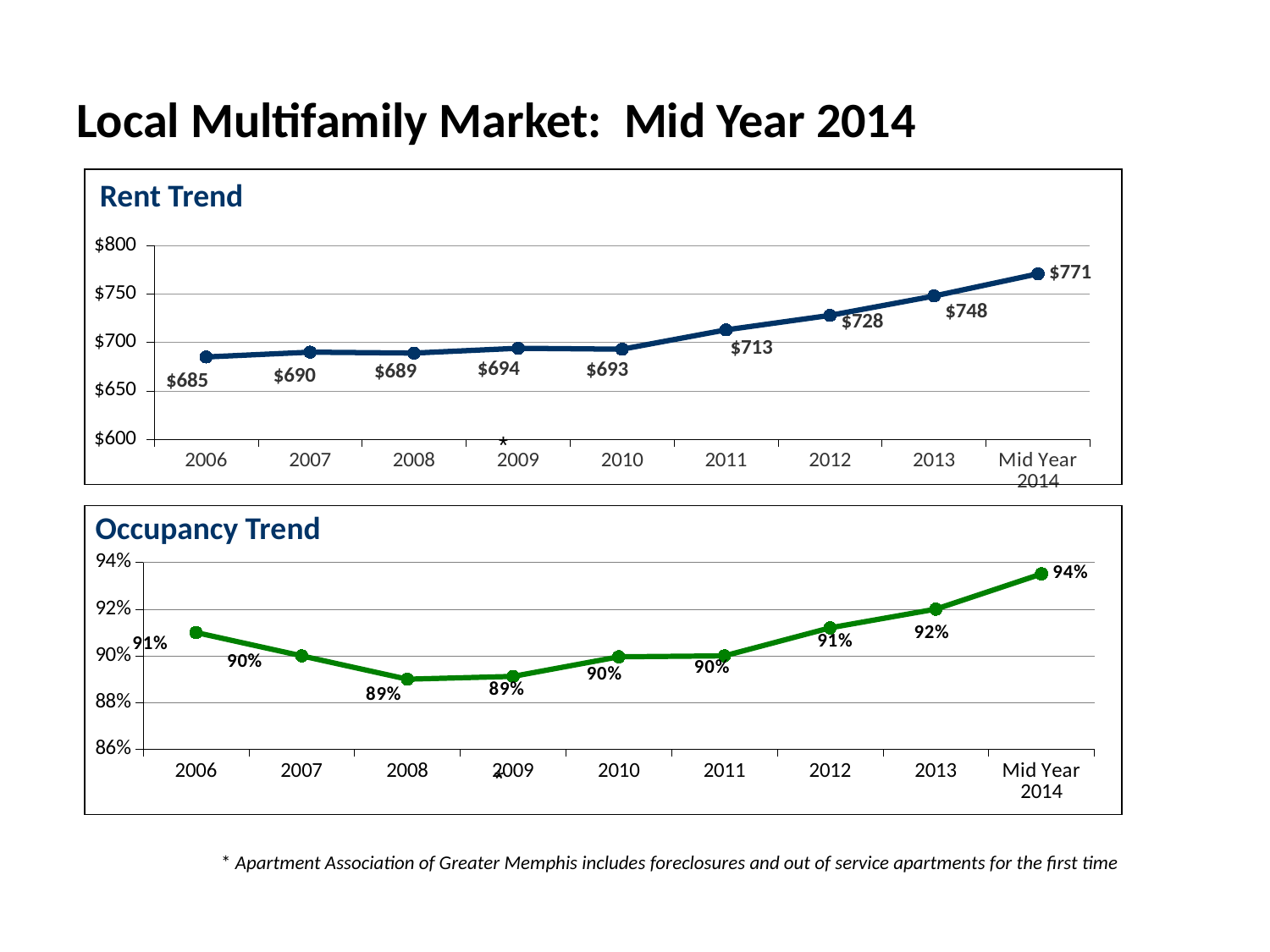

# Local Multifamily Market:  Mid Year 2014

Rent Trend

### Chart

| Category |  |
|---|---|
| 2006 | 685.0 |
| 2007 | 690.0 |
| 2008 | 689.0 |
| 2009 | 694.0 |
| 2010 | 693.0 |
| 2011 | 713.0 |
| 2012 | 728.0 |
| 2013 | 748.0 |
| Mid Year 2014 | 771.0 |
*
Occupancy Trend

### Chart

| Category |  |
|---|---|
| 2006 | 0.91 |
| 2007 | 0.9 |
| 2008 | 0.89 |
| 2009 | 0.8912 |
| 2010 | 0.8996 |
| 2011 | 0.9 |
| 2012 | 0.912 |
| 2013 | 0.92 |
| Mid Year 2014 | 0.9351 |
*
* Apartment Association of Greater Memphis includes foreclosures and out of service apartments for the first time